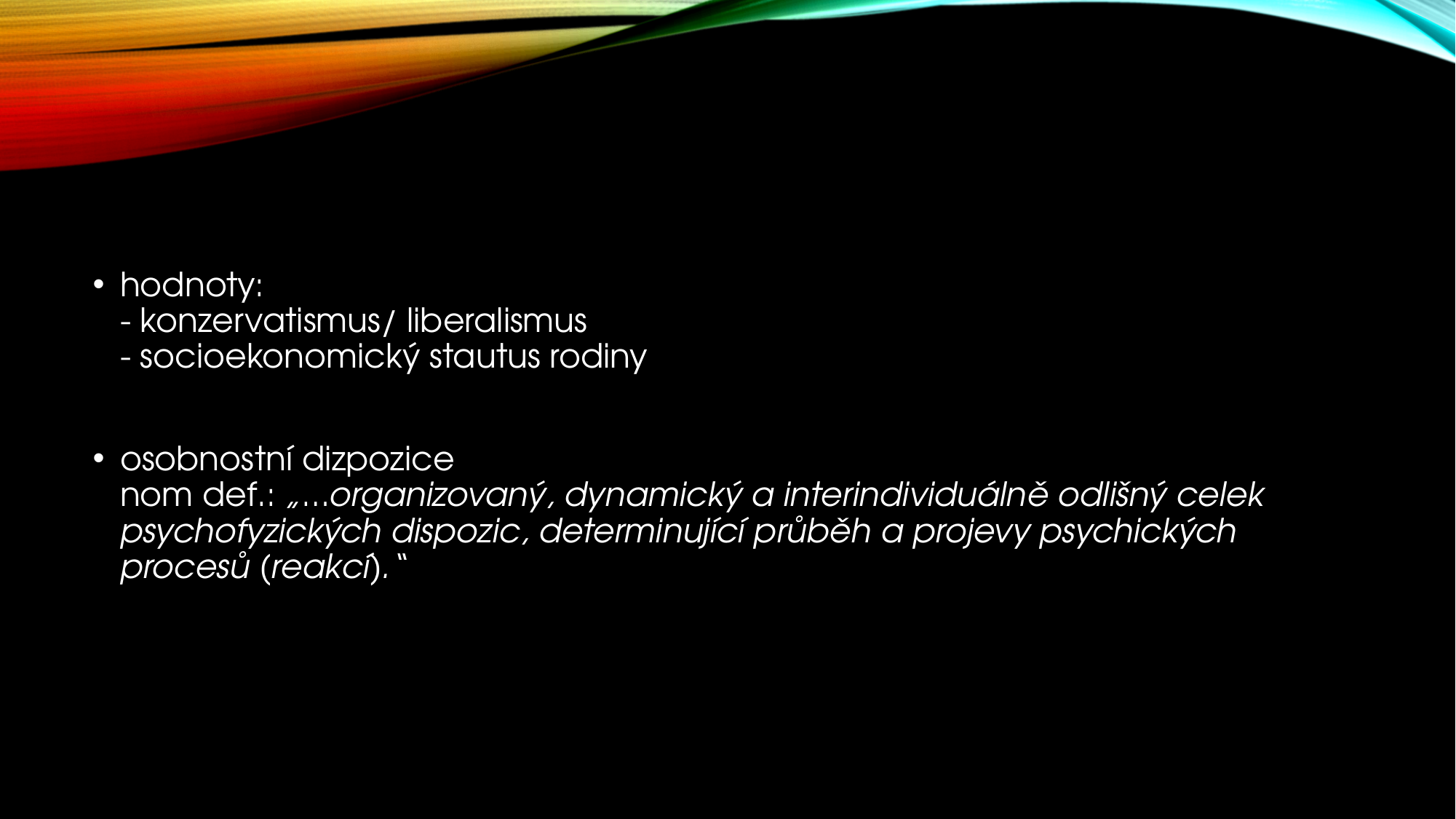

hodnoty:
- konzervatismus/ liberalismus
- socioekonomický stautus rodiny

osobnostní dizpozice
nom def.: „…organizovaný, dynamický a interindividuálně odlišný celek psychofyzických dispozic, determinující průběh a projevy psychických procesů (reakcí).“